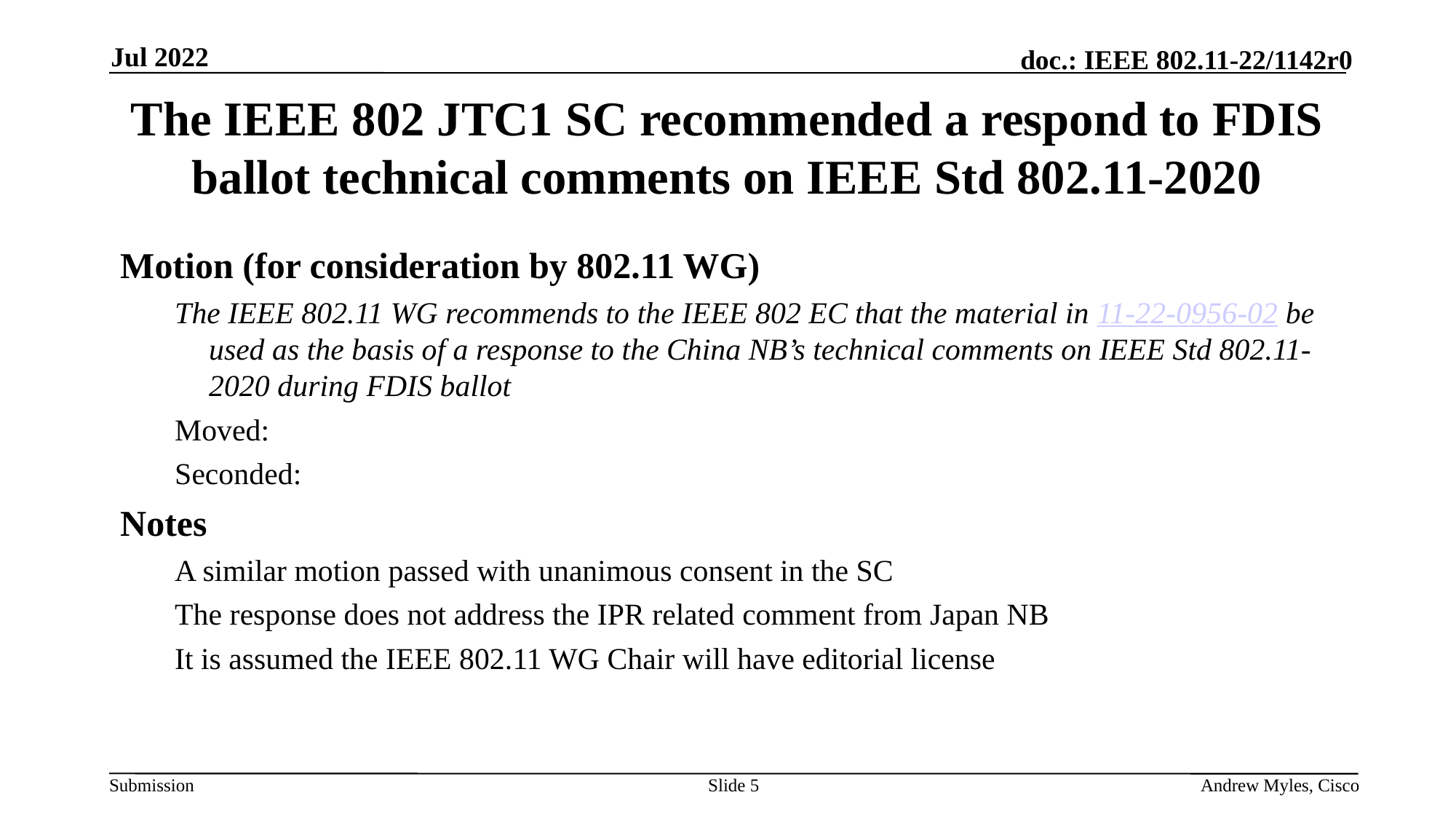

Jul 2022
# The IEEE 802 JTC1 SC recommended a respond to FDIS ballot technical comments on IEEE Std 802.11-2020
Motion (for consideration by 802.11 WG)
The IEEE 802.11 WG recommends to the IEEE 802 EC that the material in 11-22-0956-02 be used as the basis of a response to the China NB’s technical comments on IEEE Std 802.11-2020 during FDIS ballot
Moved:
Seconded:
Notes
A similar motion passed with unanimous consent in the SC
The response does not address the IPR related comment from Japan NB
It is assumed the IEEE 802.11 WG Chair will have editorial license

Slide 5
Andrew Myles, Cisco